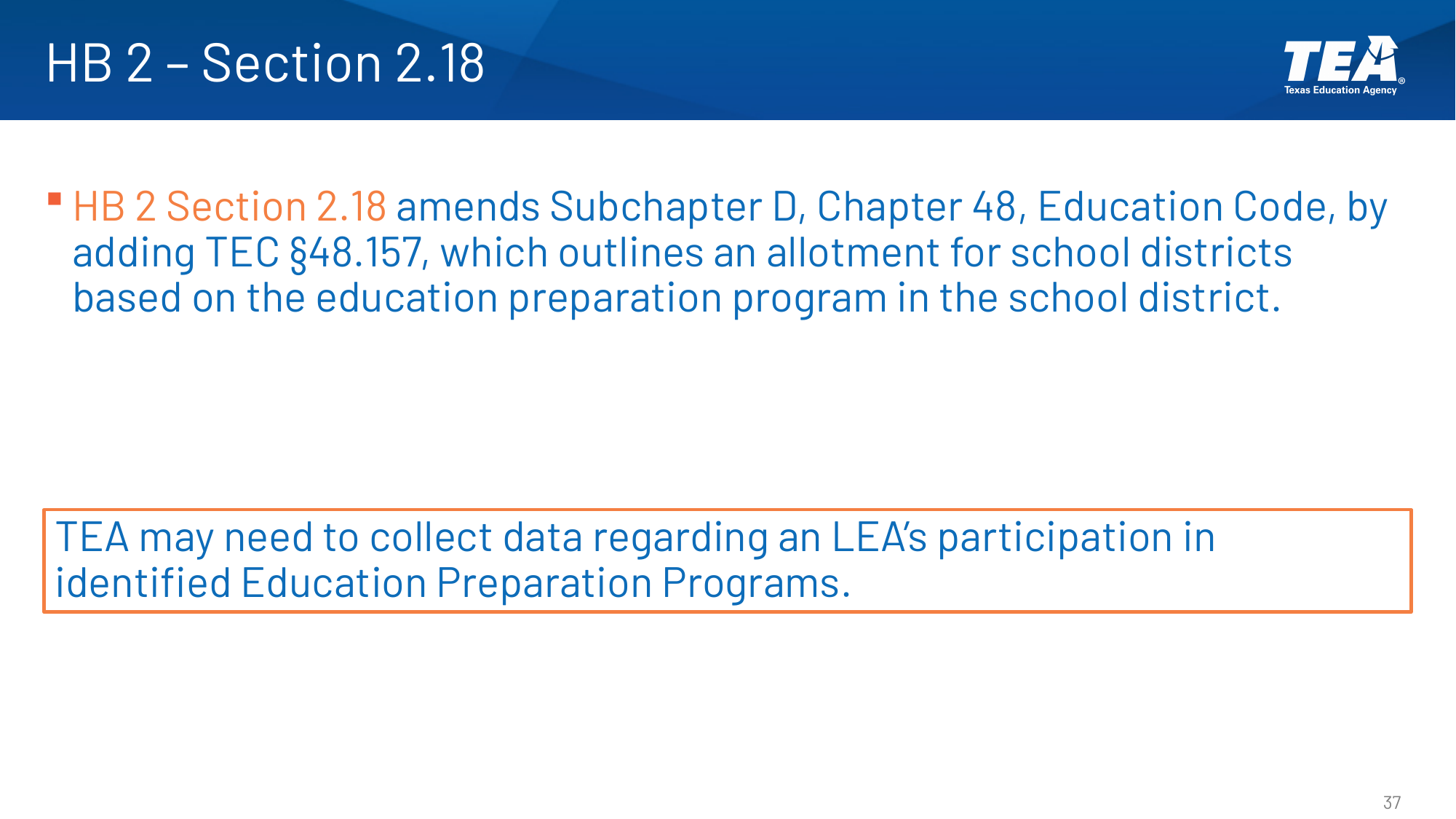

# HB 2 – Section 2.18
HB 2 Section 2.18 amends Subchapter D, Chapter 48, Education Code, by adding TEC §48.157, which outlines an allotment for school districts based on the education preparation program in the school district.

TEA may need to collect data regarding an LEA’s participation in identified Education Preparation Programs.
37